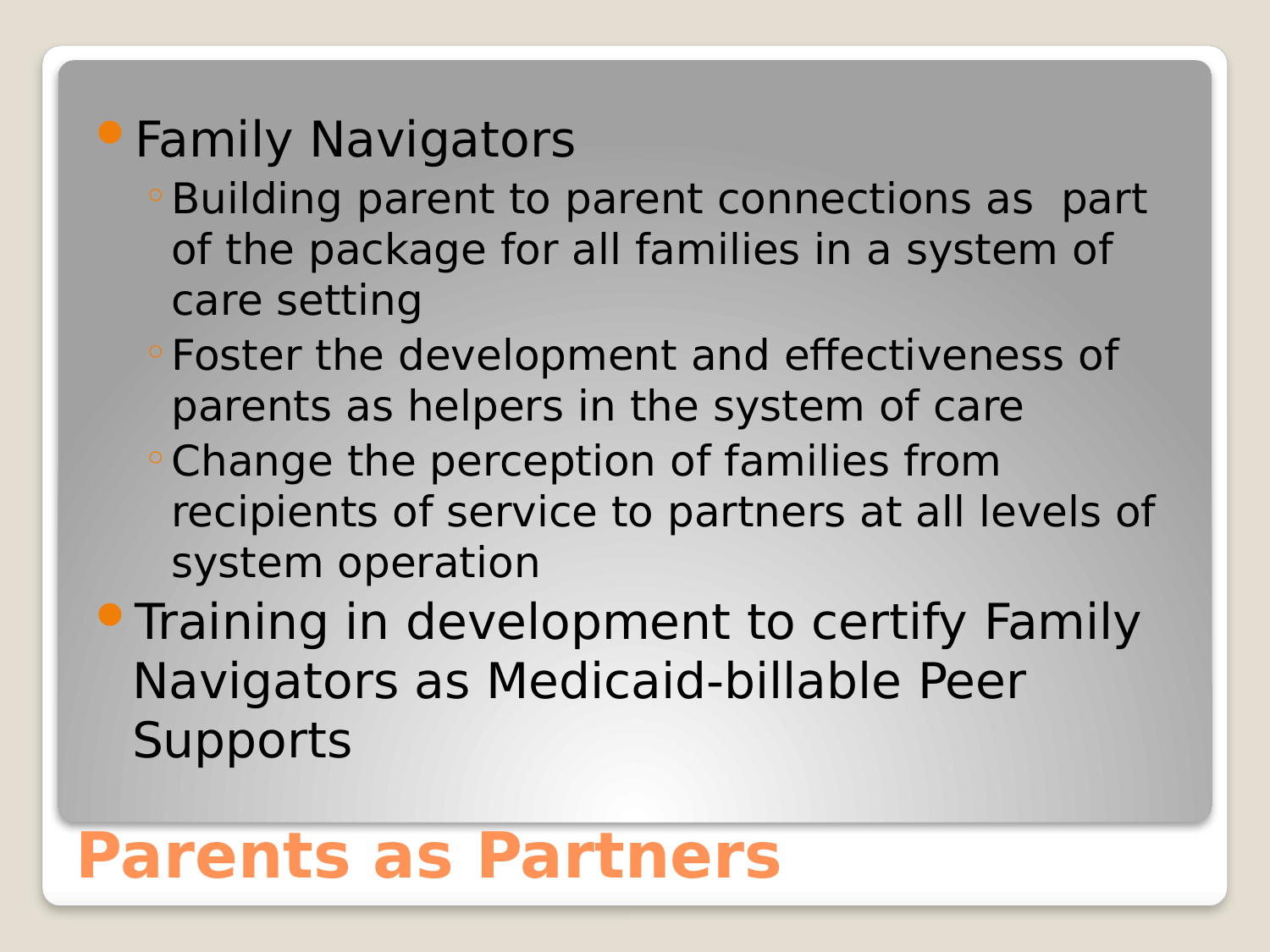

Family Navigators
Building parent to parent connections as  part of the package for all families in a system of care setting
Foster the development and effectiveness of parents as helpers in the system of care
Change the perception of families from recipients of service to partners at all levels of system operation
Training in development to certify Family Navigators as Medicaid-billable Peer Supports
# Parents as Partners